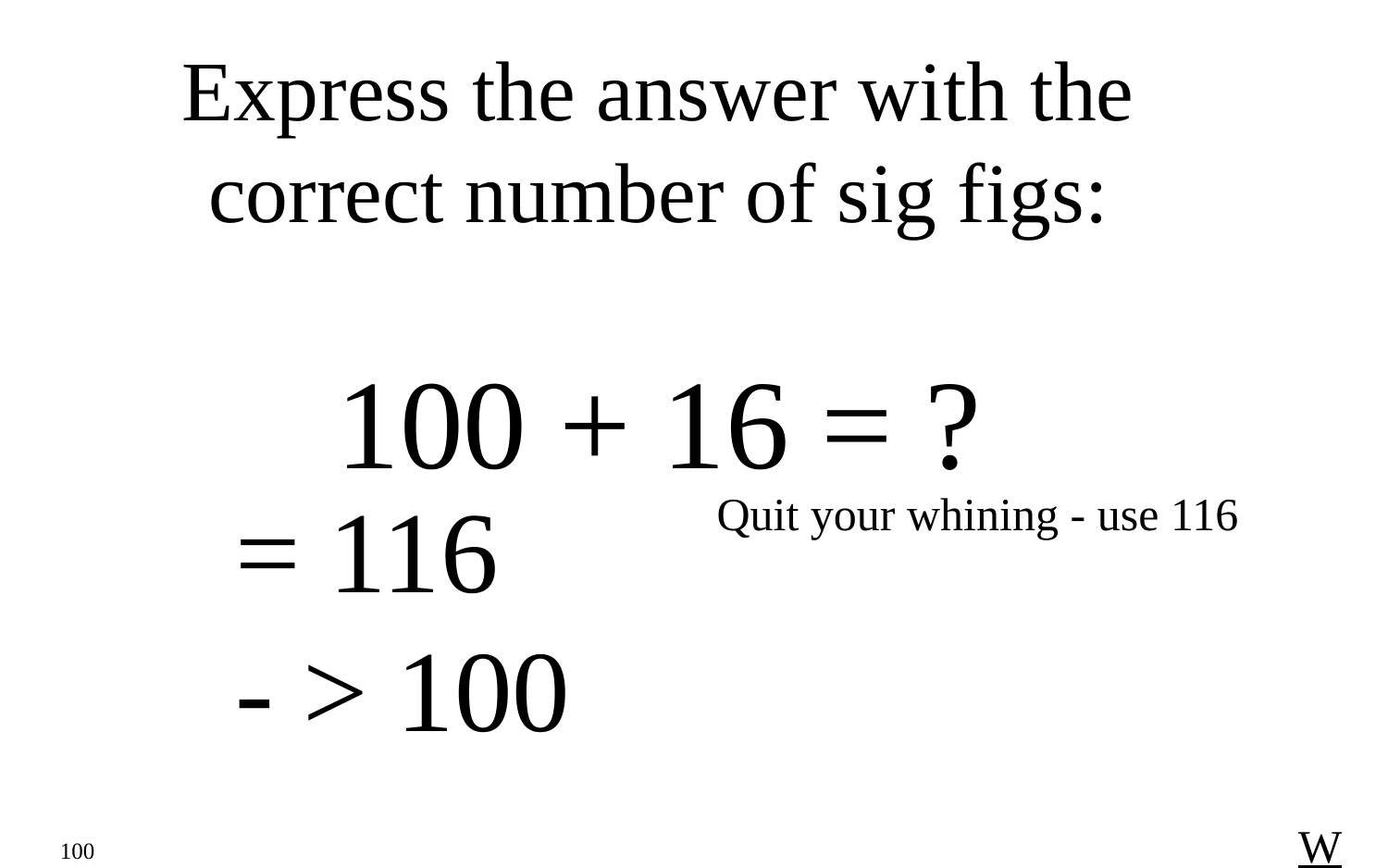

Express the answer with the correct number of sig figs:

100 + 16 = ?
= 116
- > 100
Quit your whining - use 116
W
100